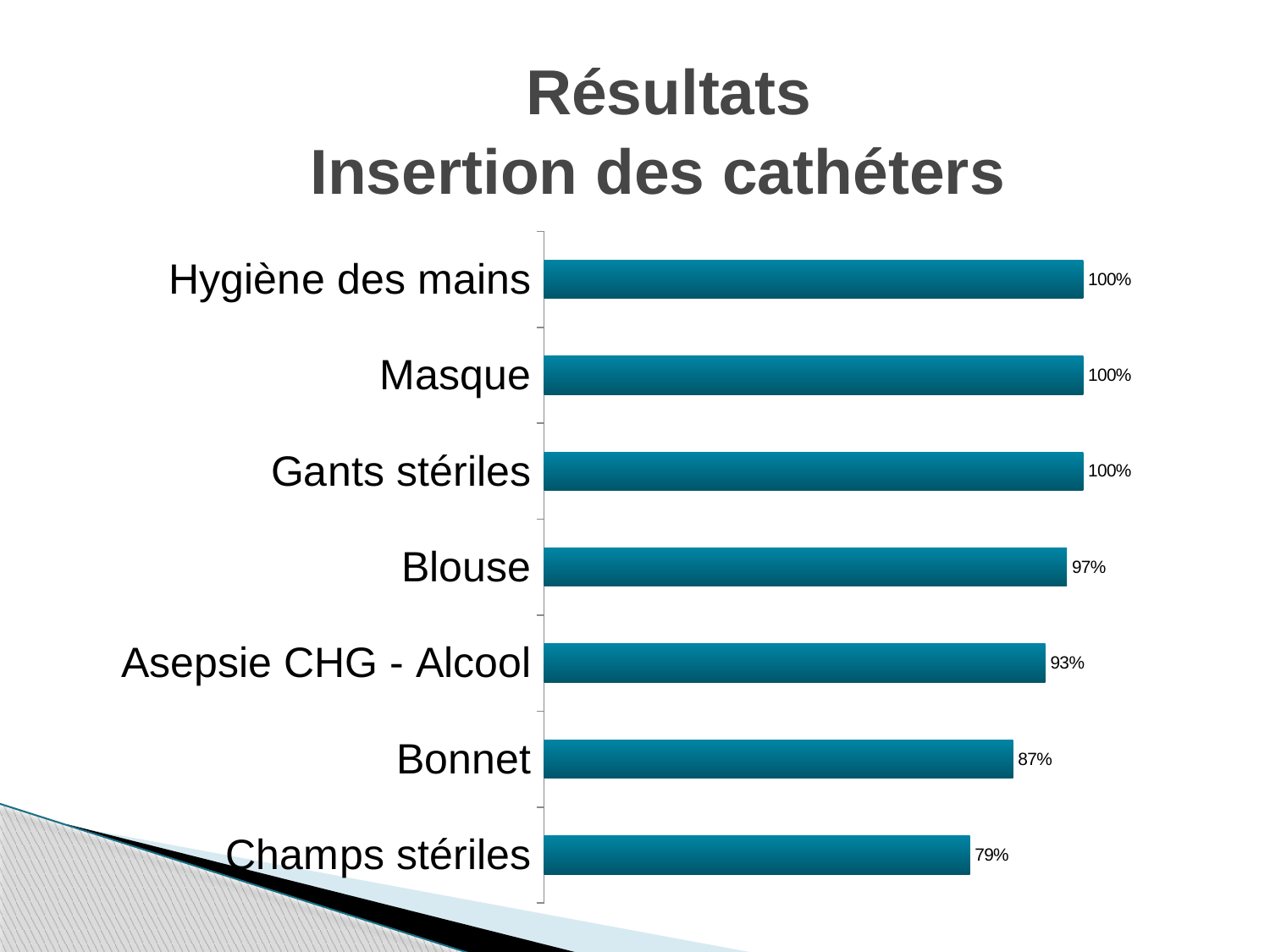

# Résultats Insertion des cathéters

### Chart

| Category | Colonne1 |
|---|---|
| Champs stériles | 0.79 |
| Bonnet | 0.87 |
| Asepsie CHG - Alcool | 0.93 |
| Blouse | 0.97 |
| Gants stériles | 1.0 |
| Masque | 1.0 |
| Hygiène des mains | 1.0 |